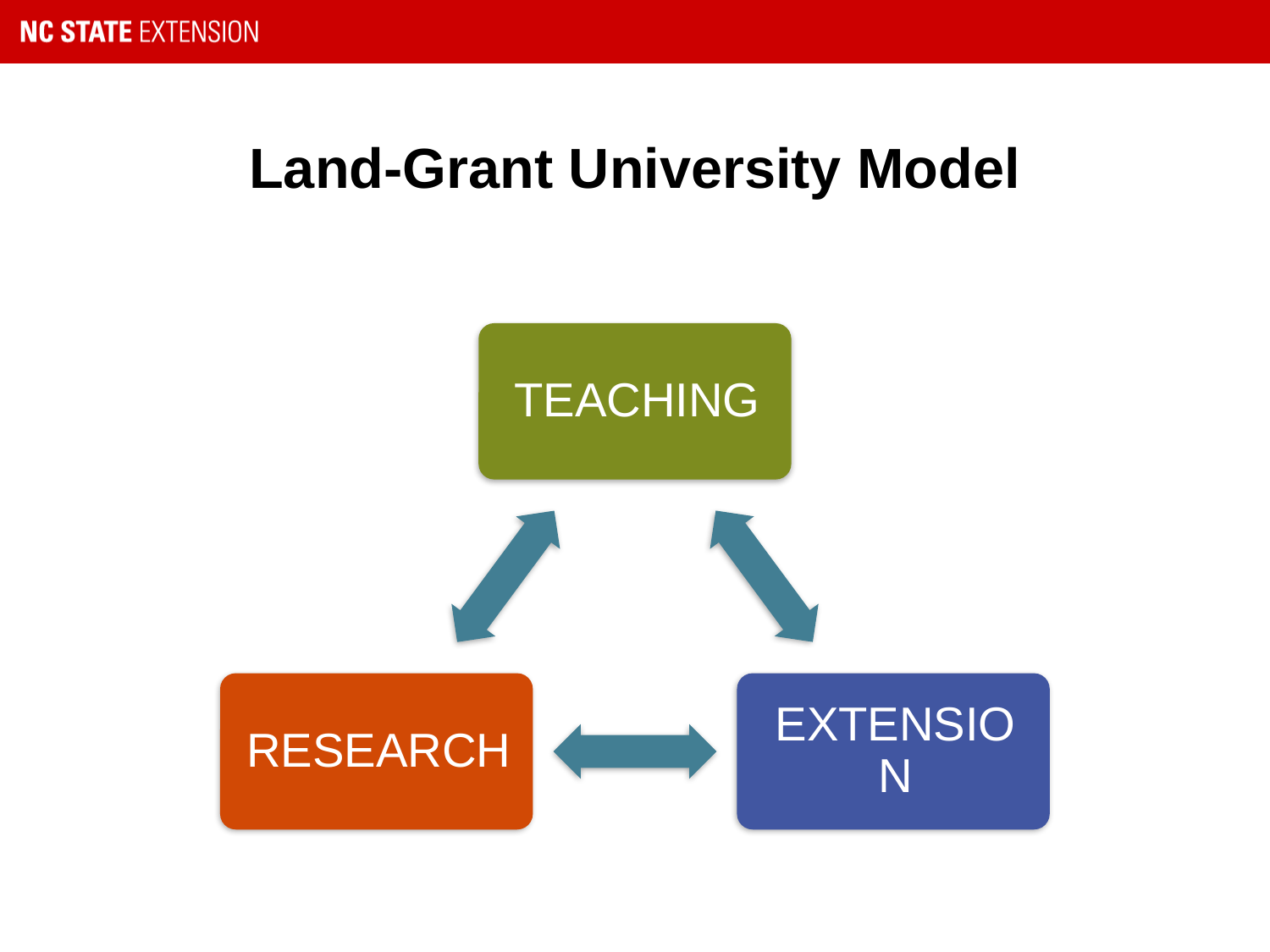

# Land-Grant University Model
TEACHING

EXTENSION

RESEARCH